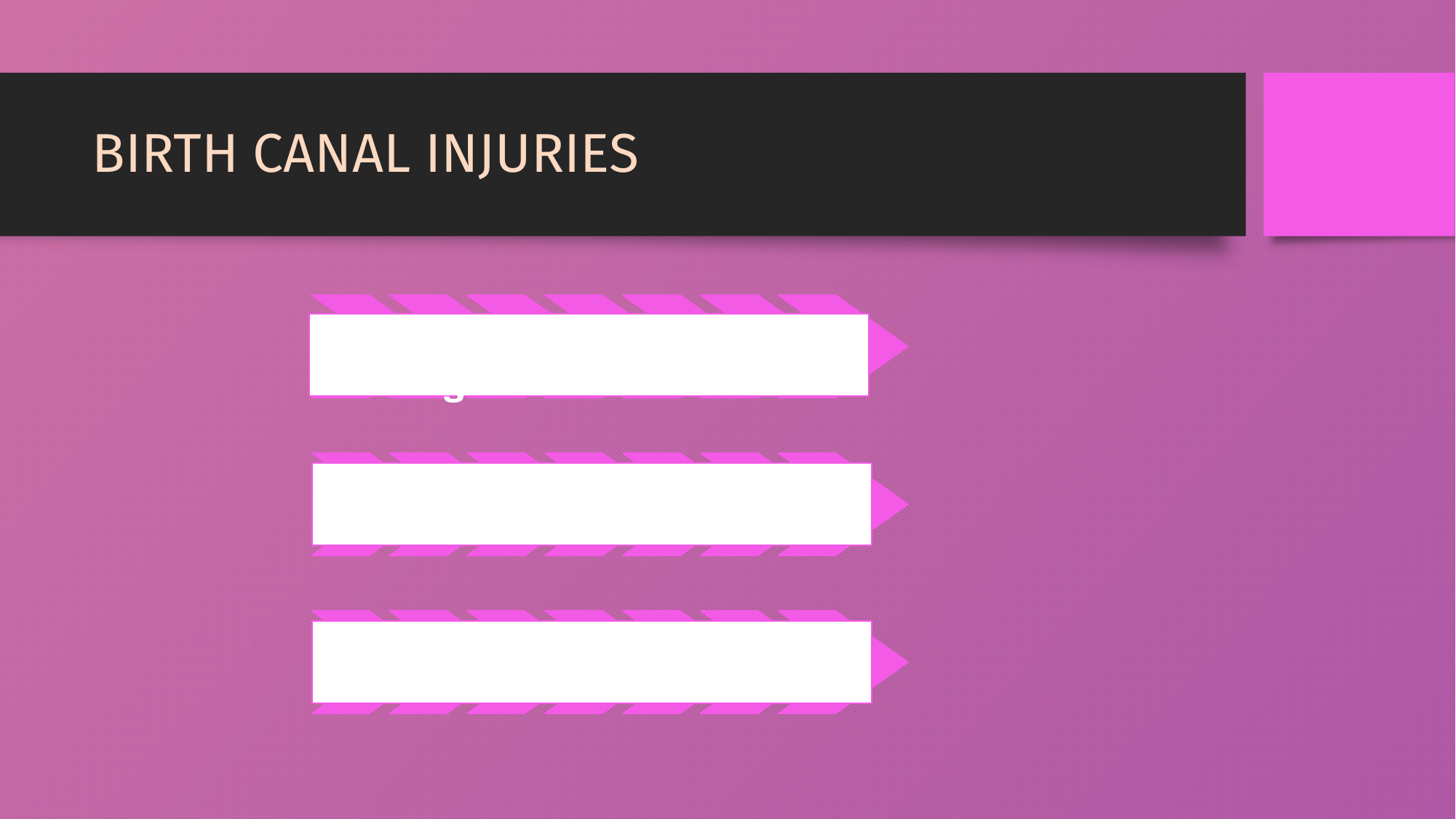

# BIRTH CANAL INJURIES

Vulvovaginal Lacerations

Cervical Lacerations

Puerperal Hematomas